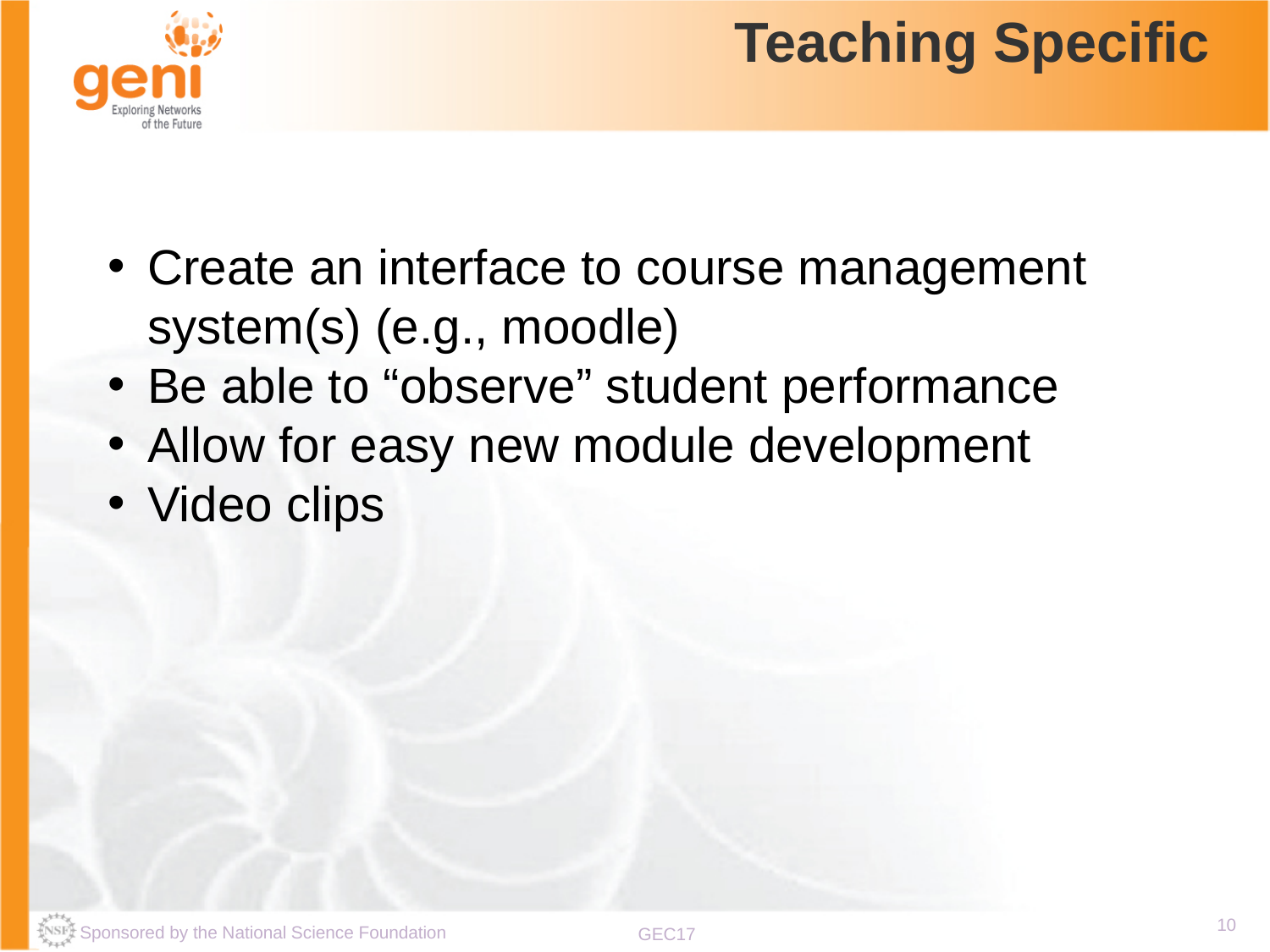

Teaching Specific
Create an interface to course management system(s) (e.g., moodle)
Be able to “observe” student performance
Allow for easy new module development
Video clips